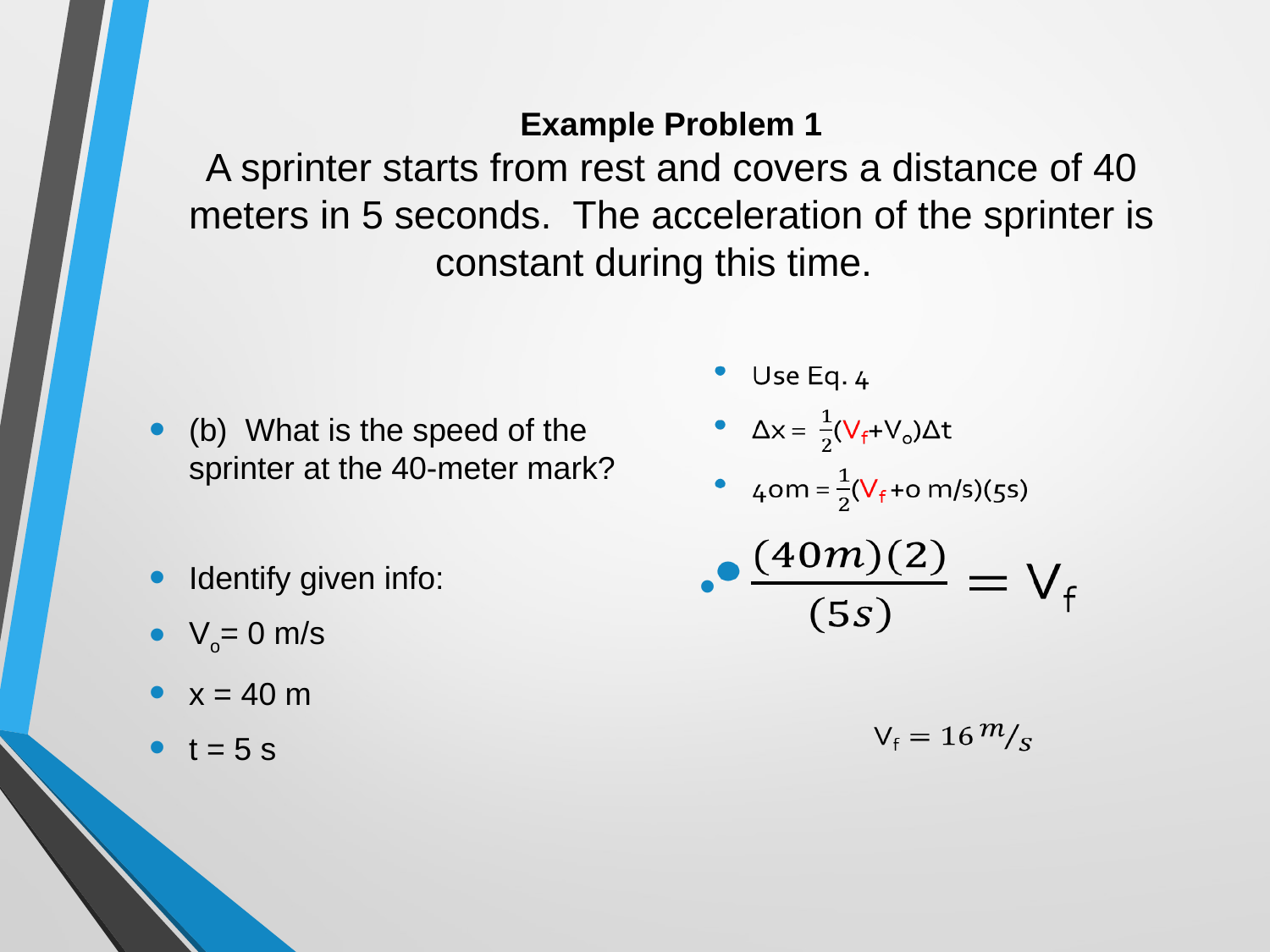

# Example Problem 1 A sprinter starts from rest and covers a distance of 40 meters in 5 seconds.  The acceleration of the sprinter is constant during this time.
(b)  What is the speed of the sprinter at the 40-meter mark?

Identify given info:
Vo= 0 m/s
x = 40 m
t = 5 s